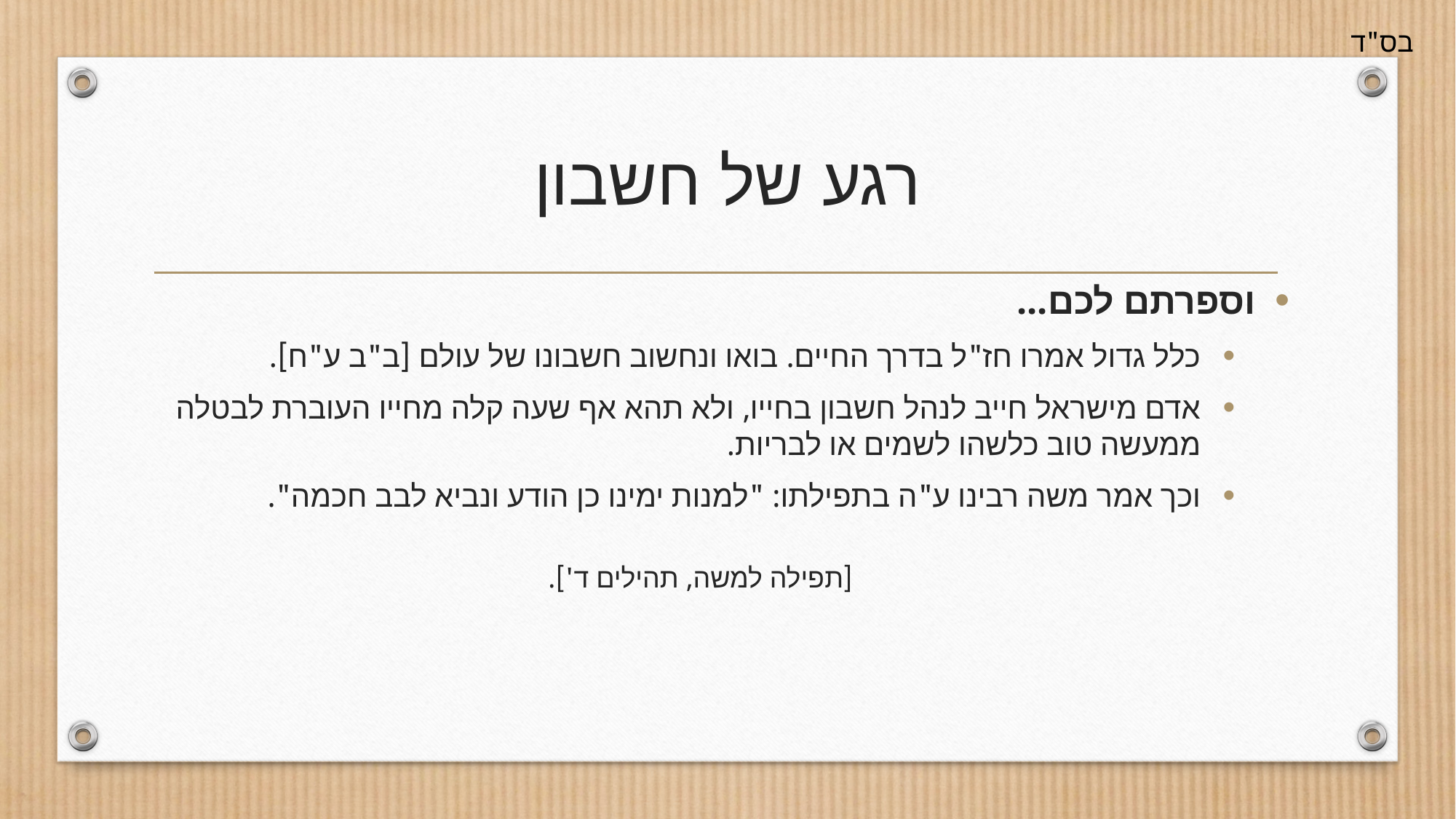

# רגע של חשבון
וספרתם לכם...
כלל גדול אמרו חז"ל בדרך החיים. בואו ונחשוב חשבונו של עולם [ב"ב ע"ח].
אדם מישראל חייב לנהל חשבון בחייו, ולא תהא אף שעה קלה מחייו העוברת לבטלה ממעשה טוב כלשהו לשמים או לבריות.
וכך אמר משה רבינו ע"ה בתפילתו: "למנות ימינו כן הודע ונביא לבב חכמה".
													[תפילה למשה, תהילים ד'].